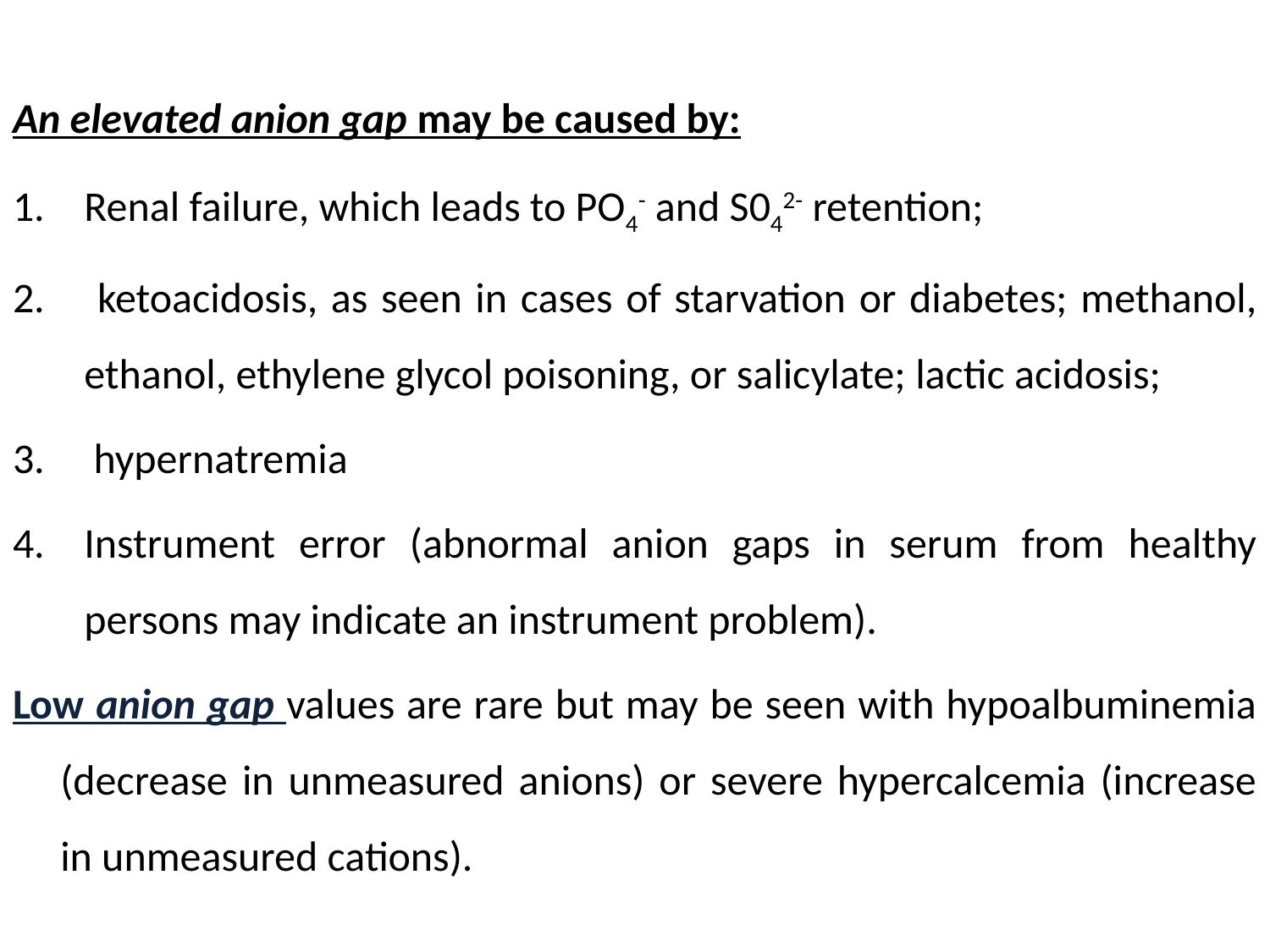

An elevated anion gap may be caused by:
Renal failure, which leads to PO4- and S042- retention;
 ketoacidosis, as seen in cases of starvation or diabetes; methanol, ethanol, ethylene glycol poisoning, or salicylate; lactic acidosis;
 hypernatremia
Instrument error (abnormal anion gaps in serum from healthy persons may indicate an instrument problem).
Low anion gap values are rare but may be seen with hypoalbuminemia (decrease in unmeasured anions) or severe hypercalcemia (increase in unmeasured cations).